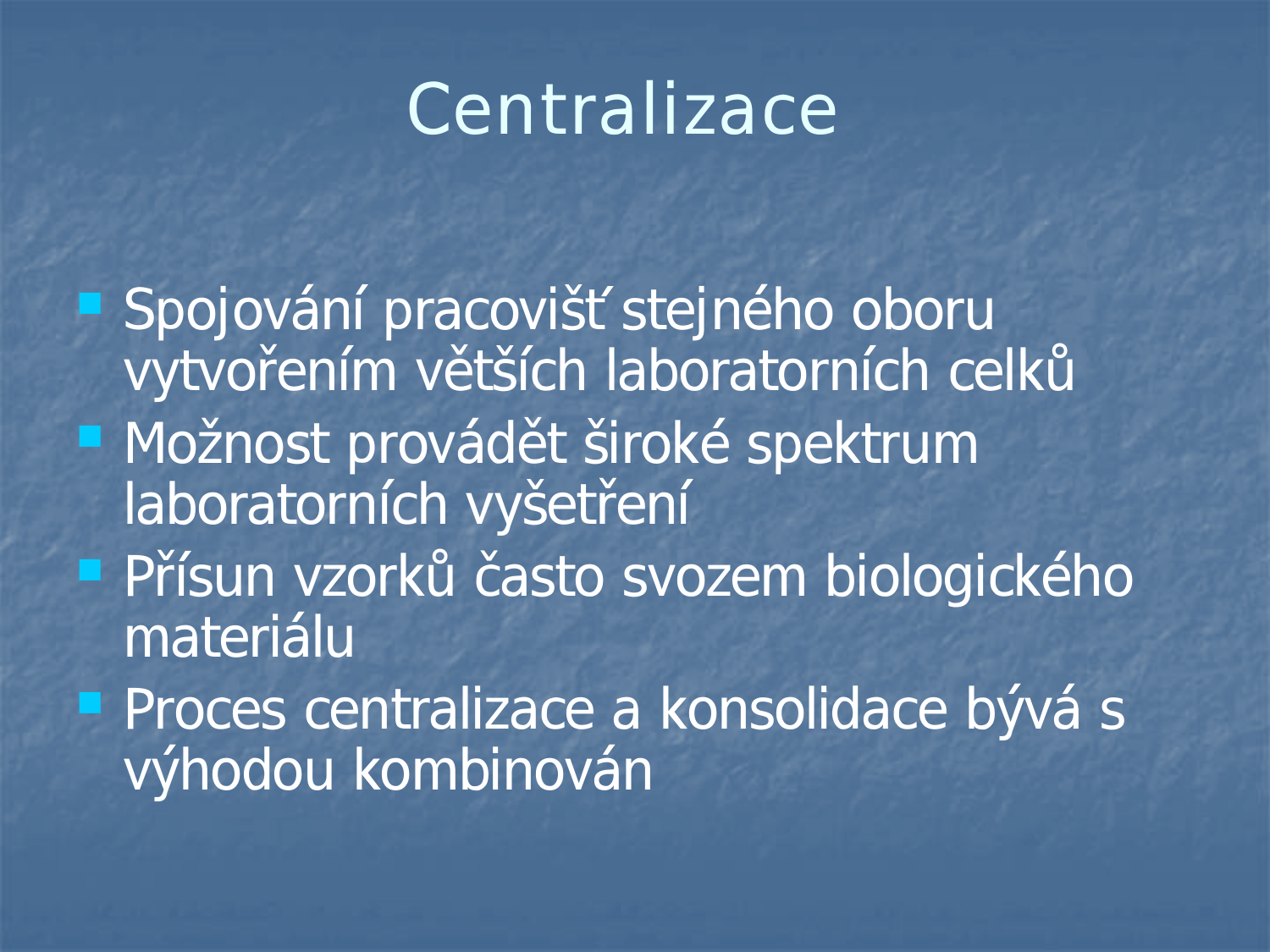

# Centralizace
Spojování pracovišť stejného oboru  vytvořením větších laboratorních celků
Možnost provádět široké spektrum laboratorních vyšetření
Přísun vzorků často svozem biologického materiálu
Proces centralizace a konsolidace bývá s výhodou kombinován